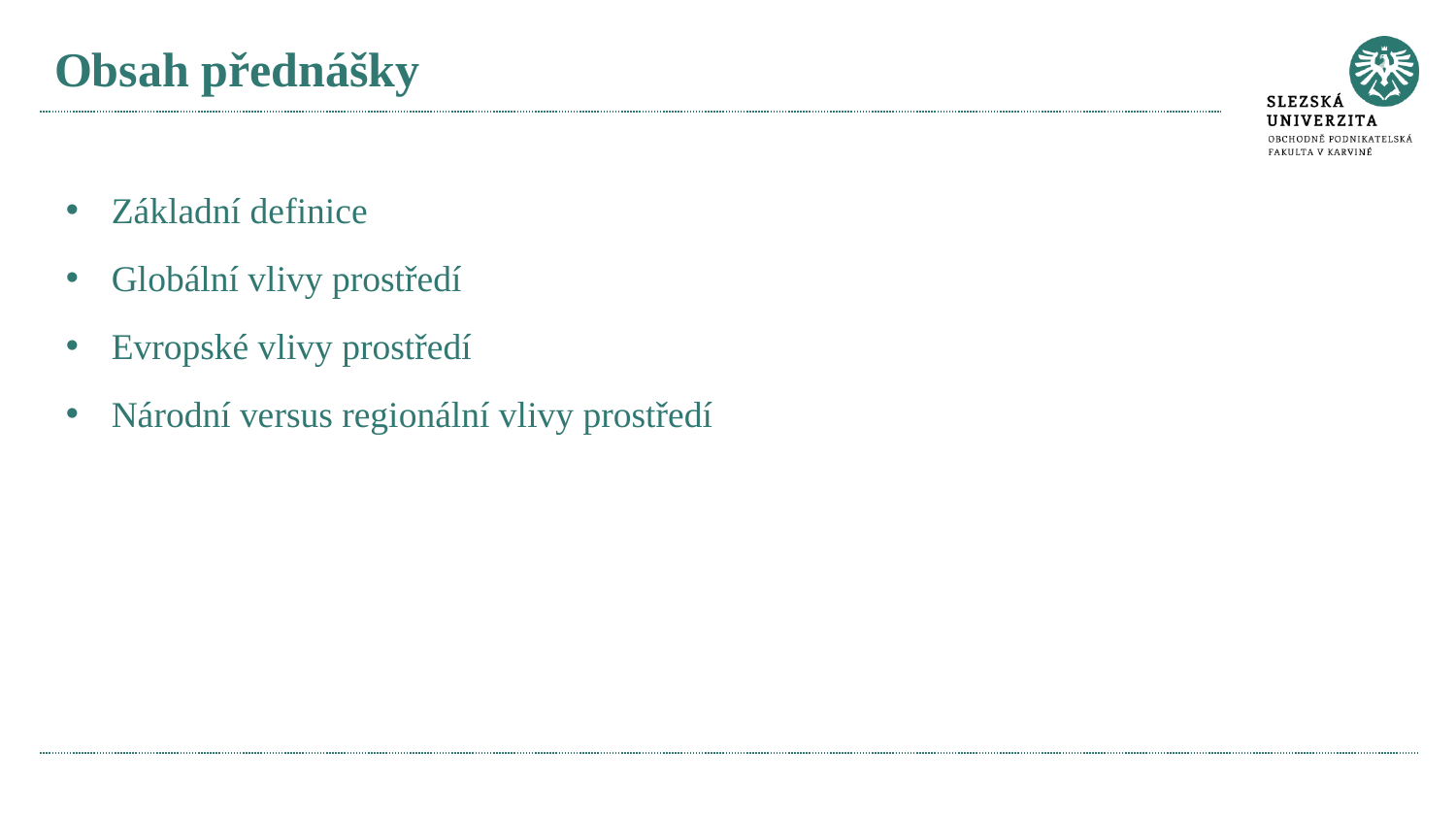

# Obsah přednášky
Základní definice
Globální vlivy prostředí
Evropské vlivy prostředí
Národní versus regionální vlivy prostředí